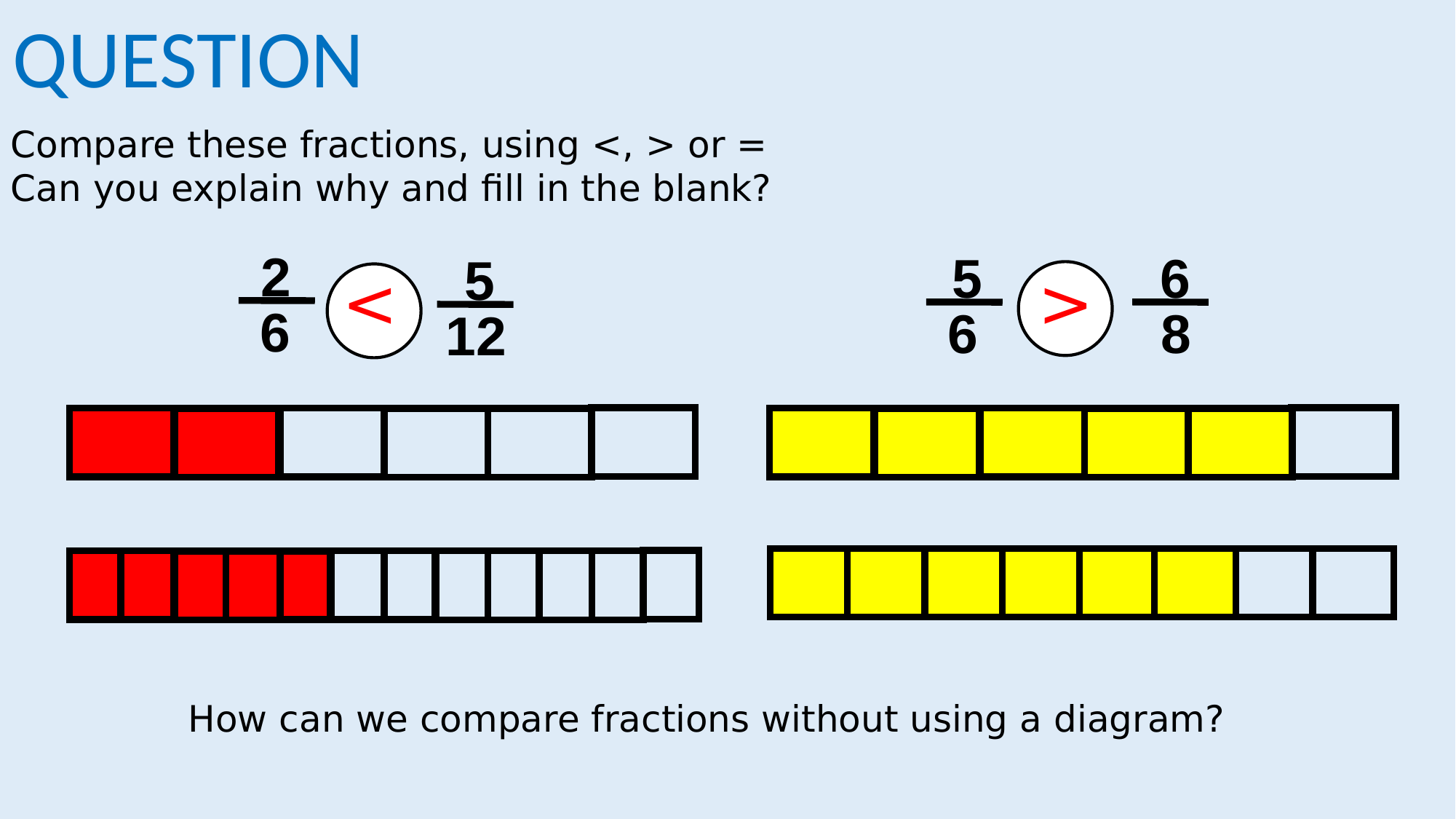

QUESTION
Compare these fractions, using <, > or =
Can you explain why and fill in the blank?
2
 6
5
 6
 6
  8
 5
  12
<
>

How can we compare fractions without using a diagram?